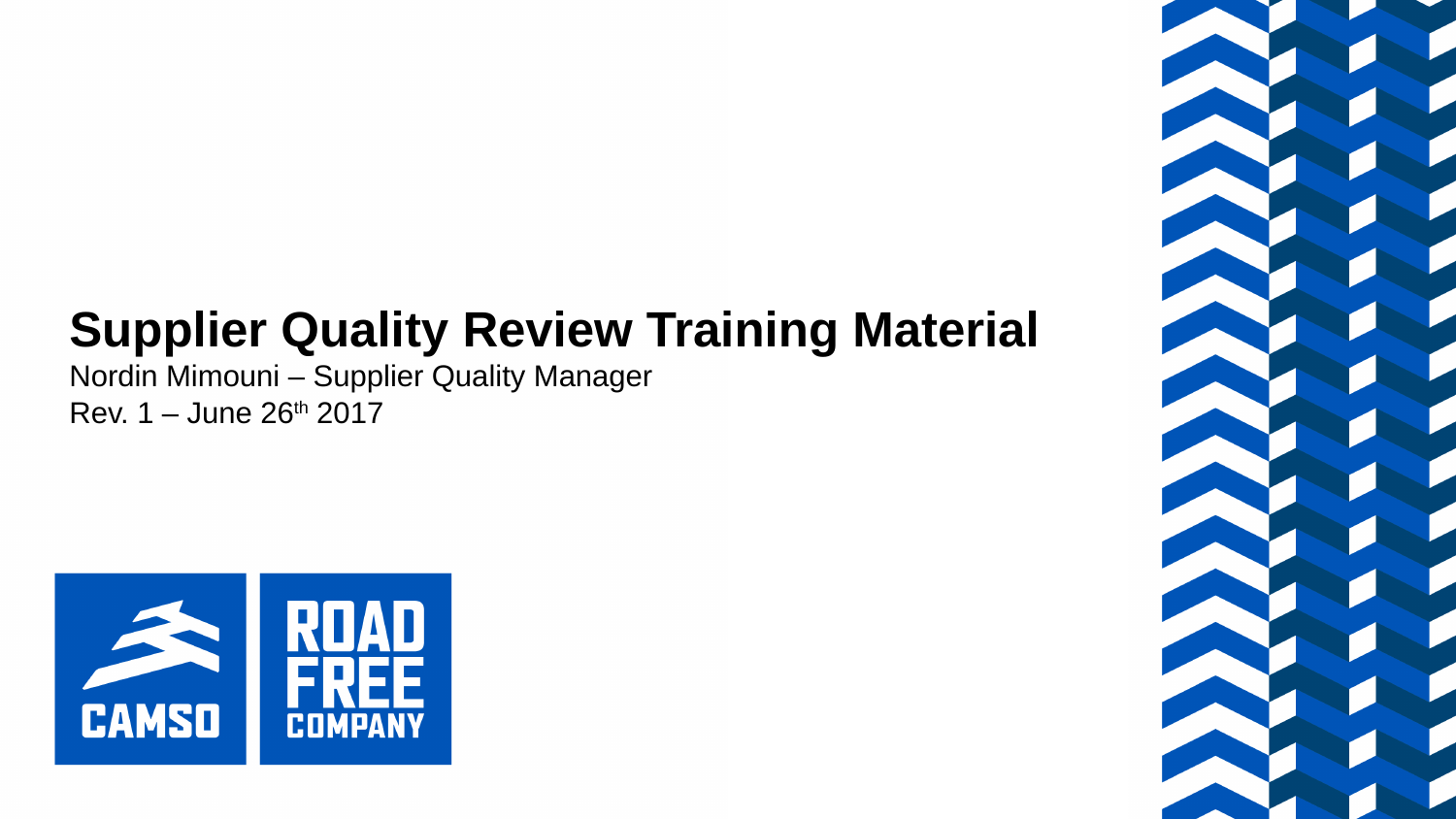

# Supplier Quality Review Training Material Nordin Mimouni – Supplier Quality Manager Rev. 1 – June 26th 2017